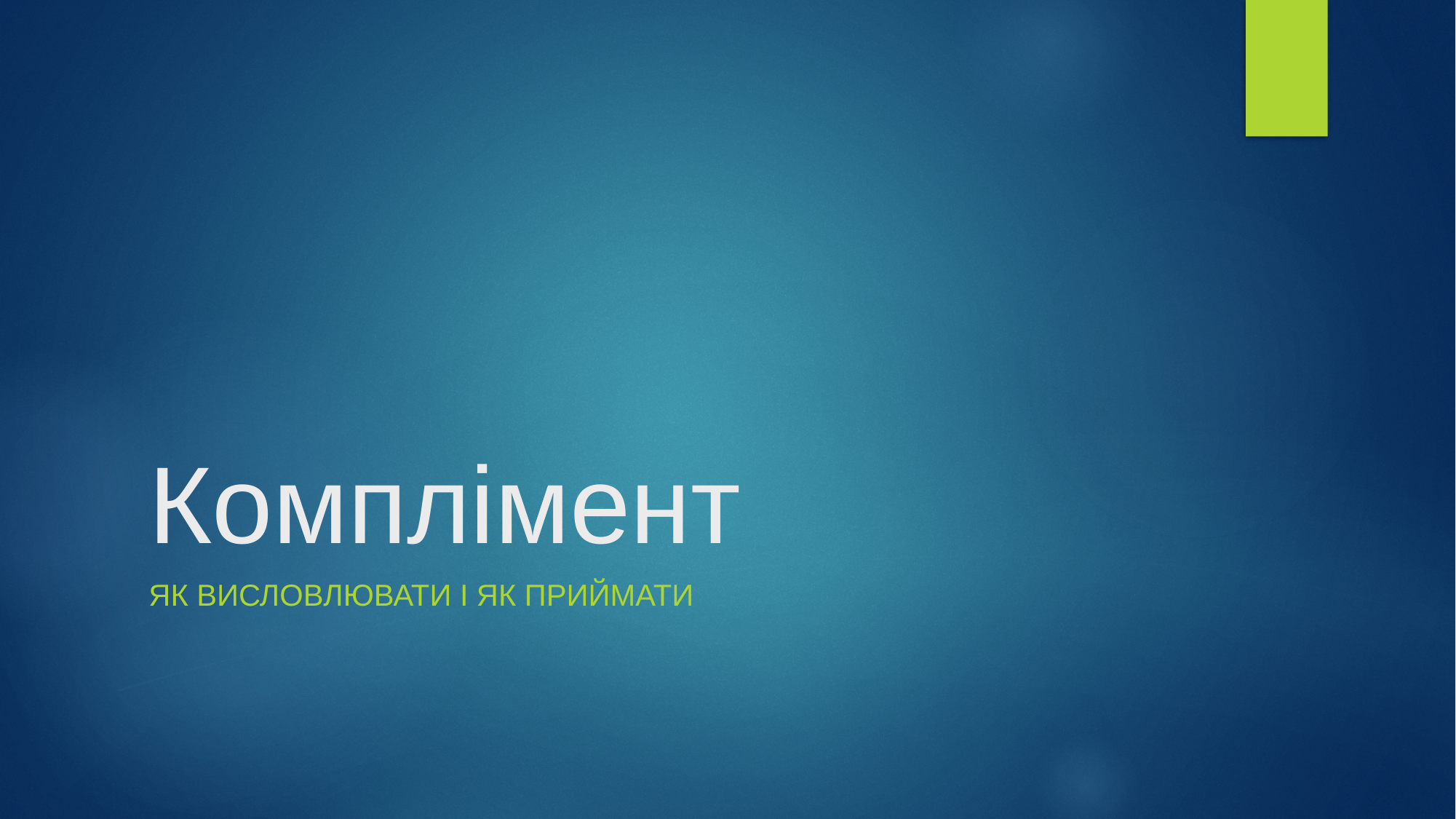

# Комплімент
Як висловлювати і як приймати